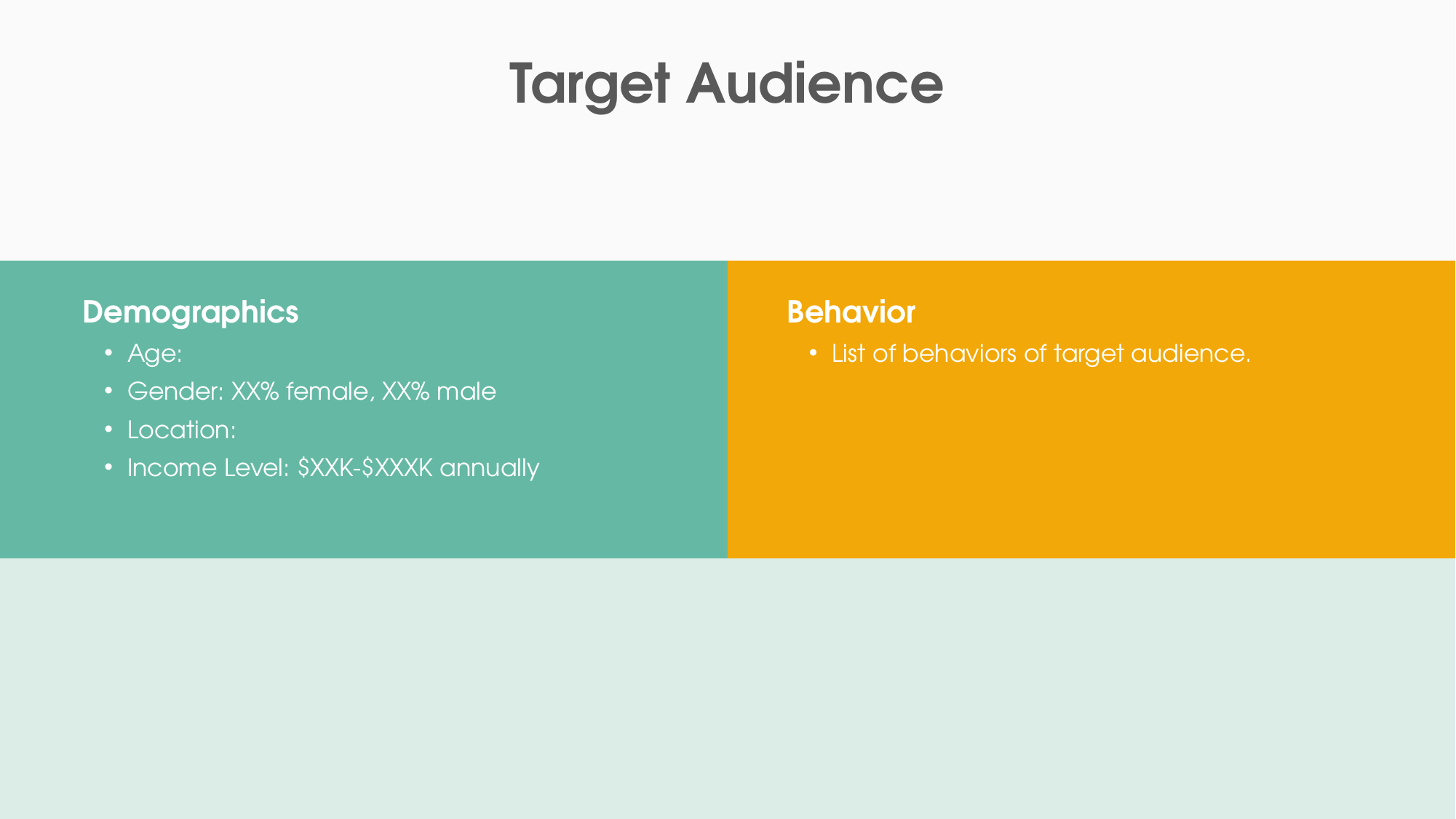

Target Audience

Demographics
Age:
Gender: XX% female, XX% male
Location:
Income Level: $XXK-$XXXK annually
Behavior
List of behaviors of target audience.